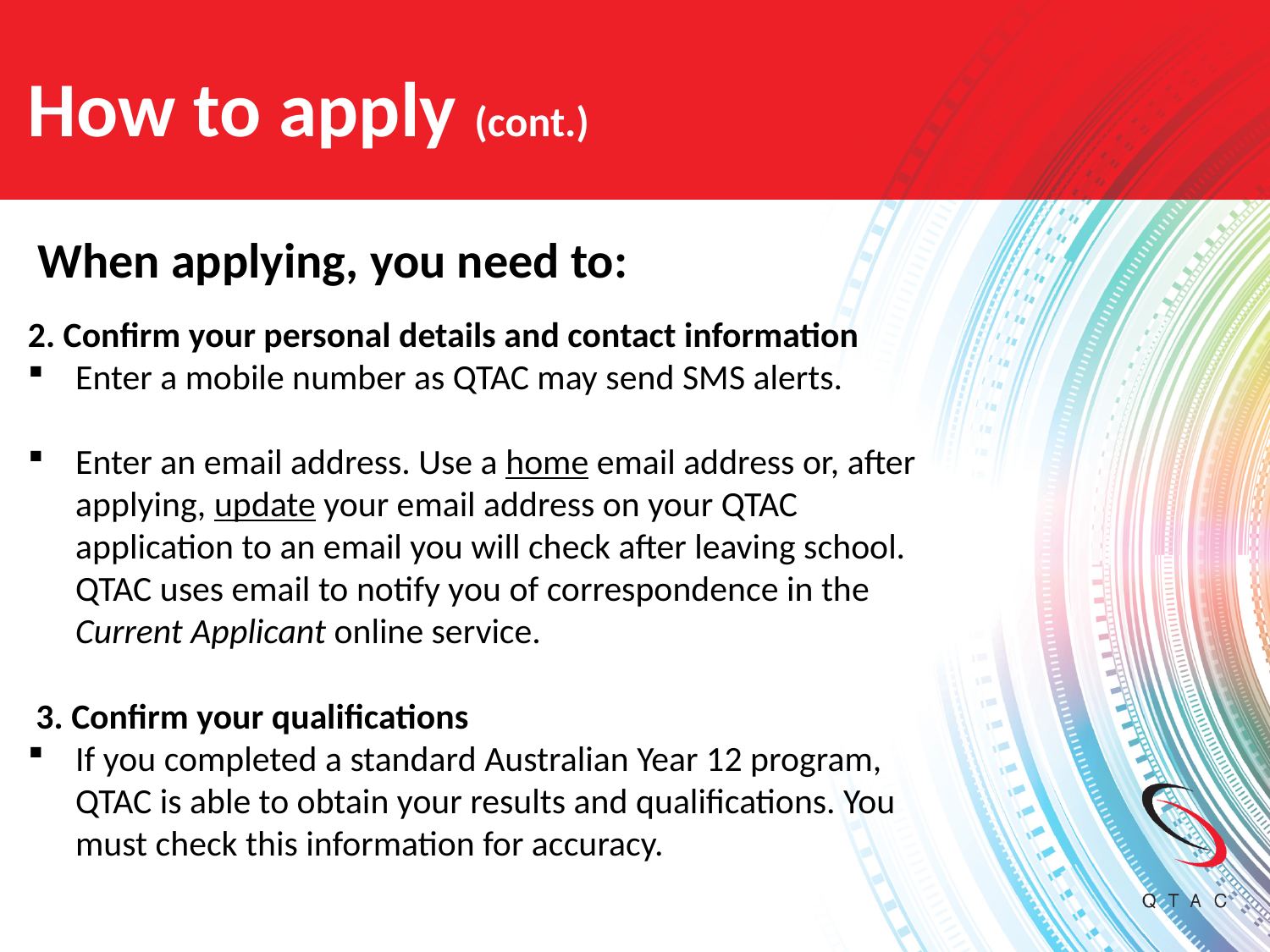

# How to apply (cont.)
When applying, you need to:
2. Confirm your personal details and contact information
Enter a mobile number as QTAC may send SMS alerts.
Enter an email address. Use a home email address or, after applying, update your email address on your QTAC application to an email you will check after leaving school. QTAC uses email to notify you of correspondence in the Current Applicant online service.

 3. Confirm your qualifications
If you completed a standard Australian Year 12 program, QTAC is able to obtain your results and qualifications. You must check this information for accuracy.